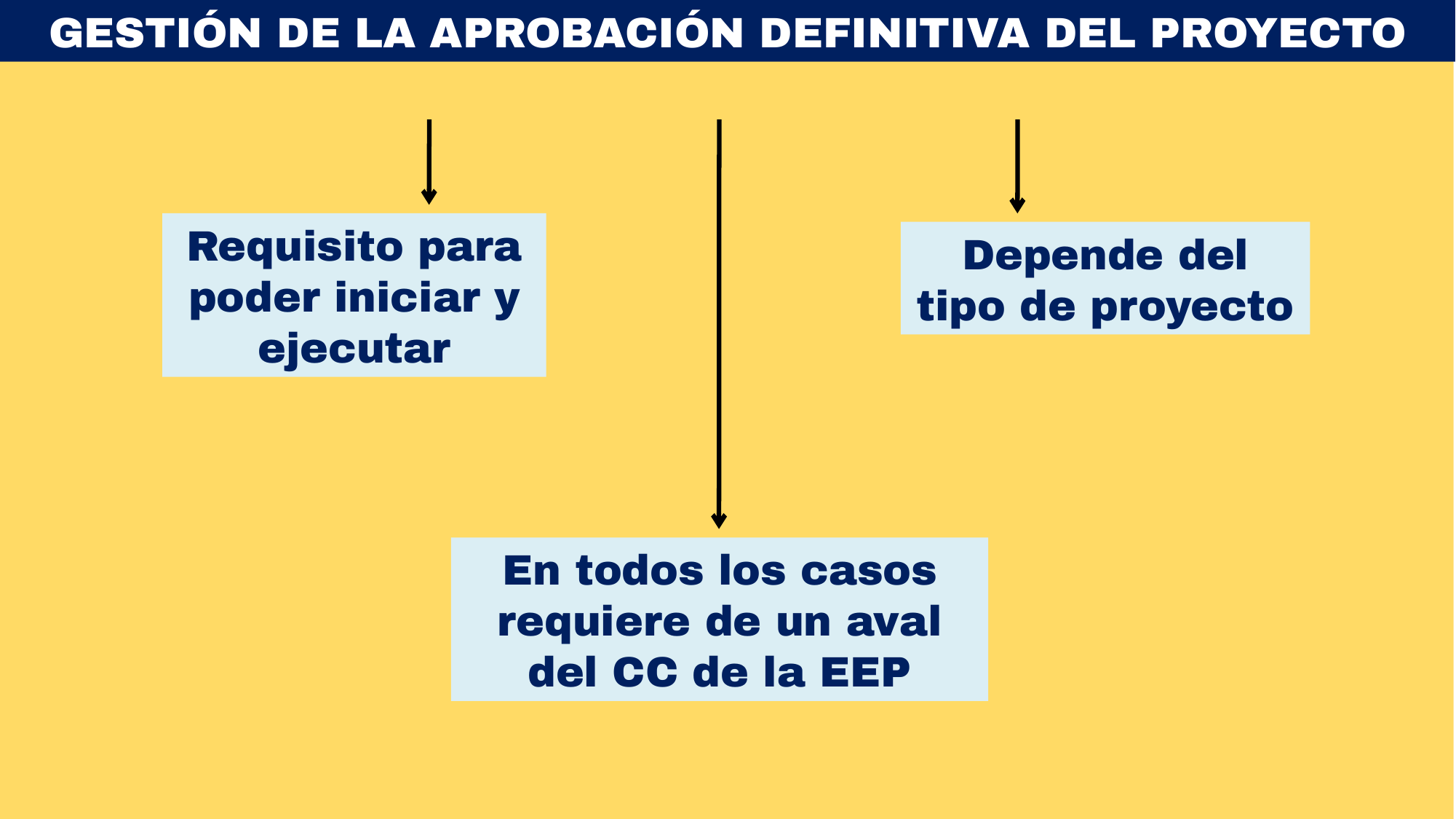

GESTIÓN DE LA APROBACIÓN DEFINITIVA DEL PROYECTO
Requisito para poder iniciar y ejecutar
Depende del tipo de proyecto
En todos los casos requiere de un aval del CC de la EEP